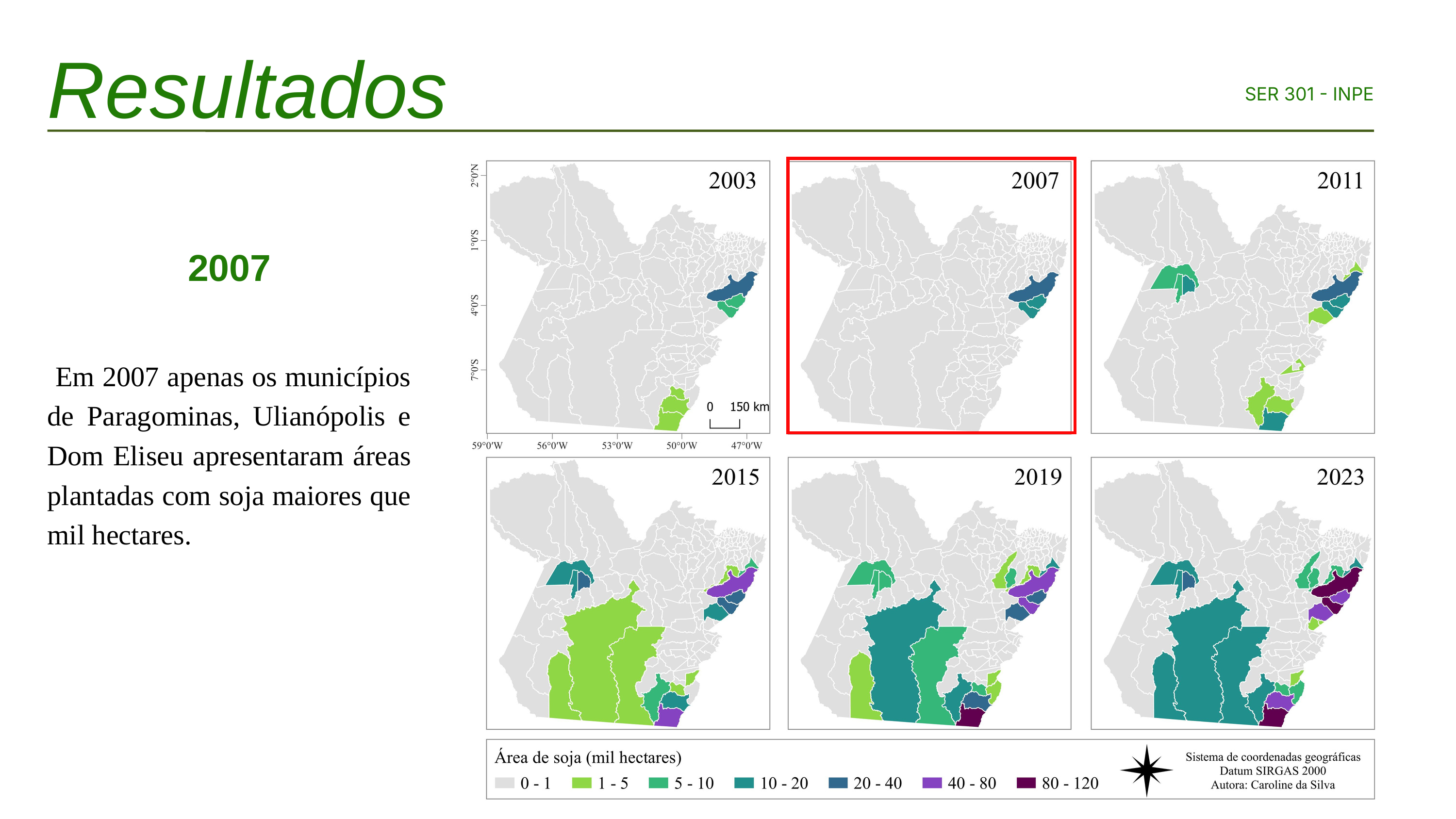

Resultados
SER 301 - INPE

2007
 Em 2007 apenas os municípios de Paragominas, Ulianópolis e Dom Eliseu apresentaram áreas plantadas com soja maiores que mil hectares.